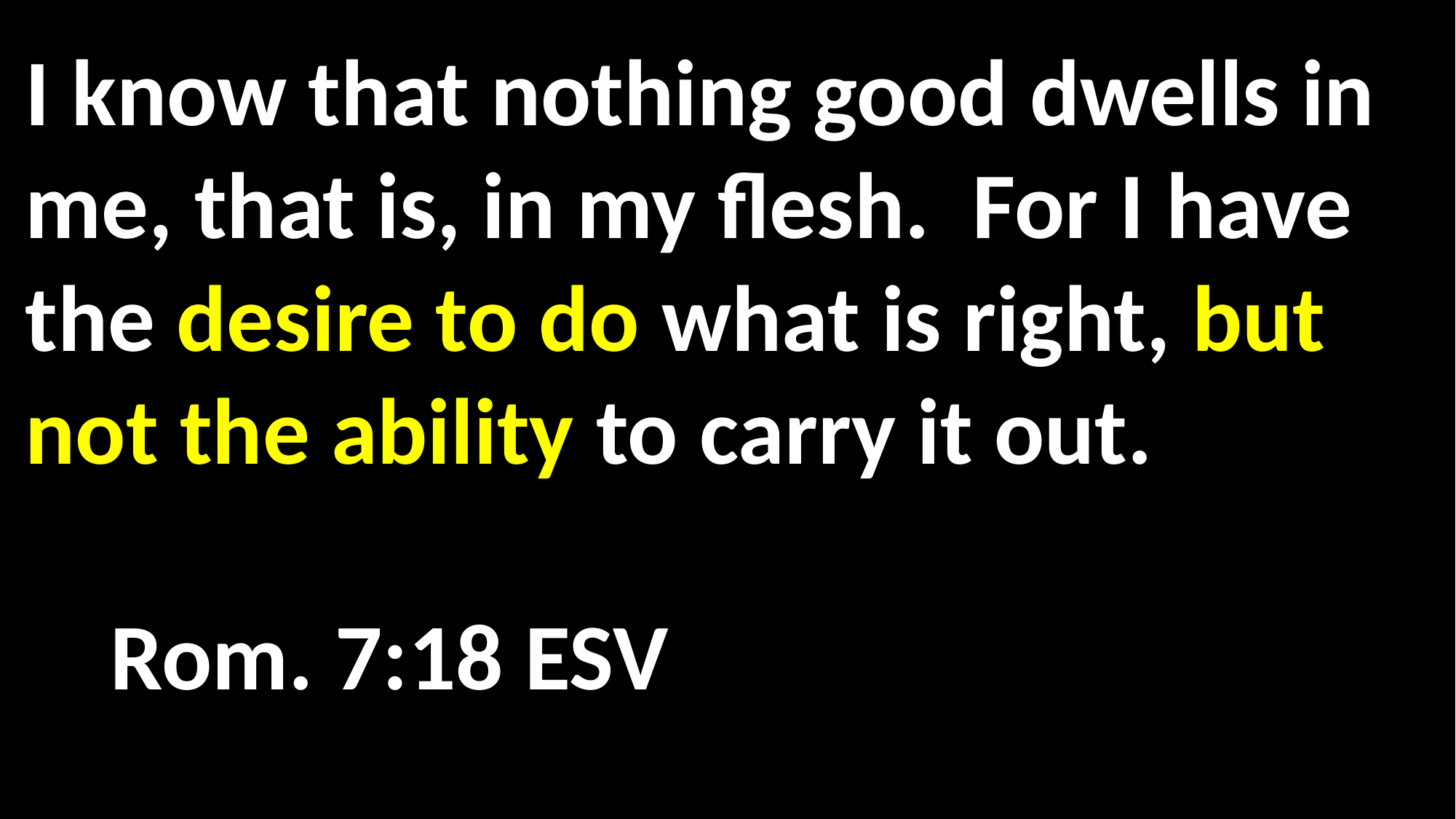

I know that nothing good dwells in me, that is, in my flesh.  For I have the desire to do what is right, but not the ability to carry it out. 														               Rom. 7:18 ESV